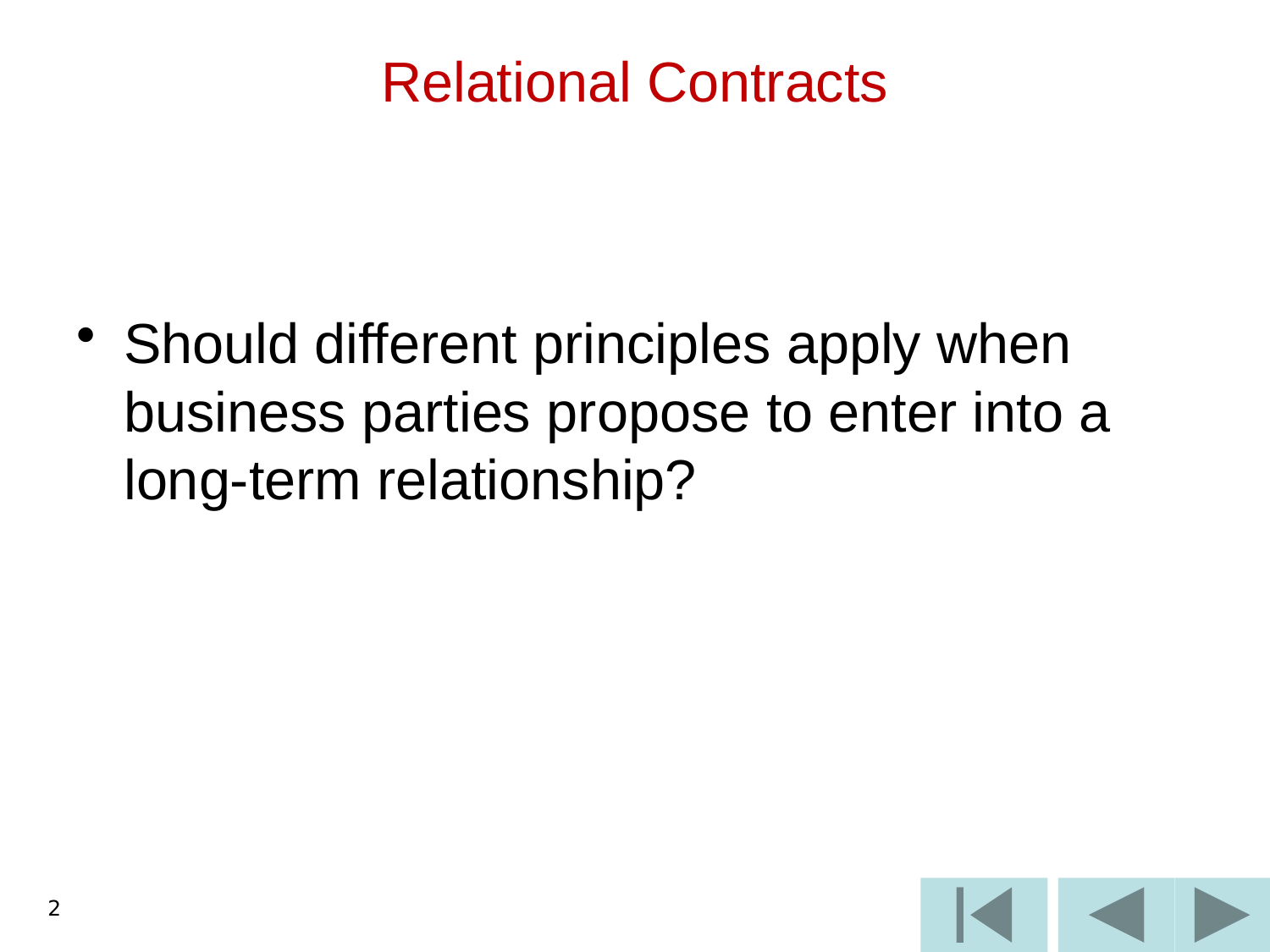

# Relational Contracts

Should different principles apply when business parties propose to enter into a long-term relationship?

2